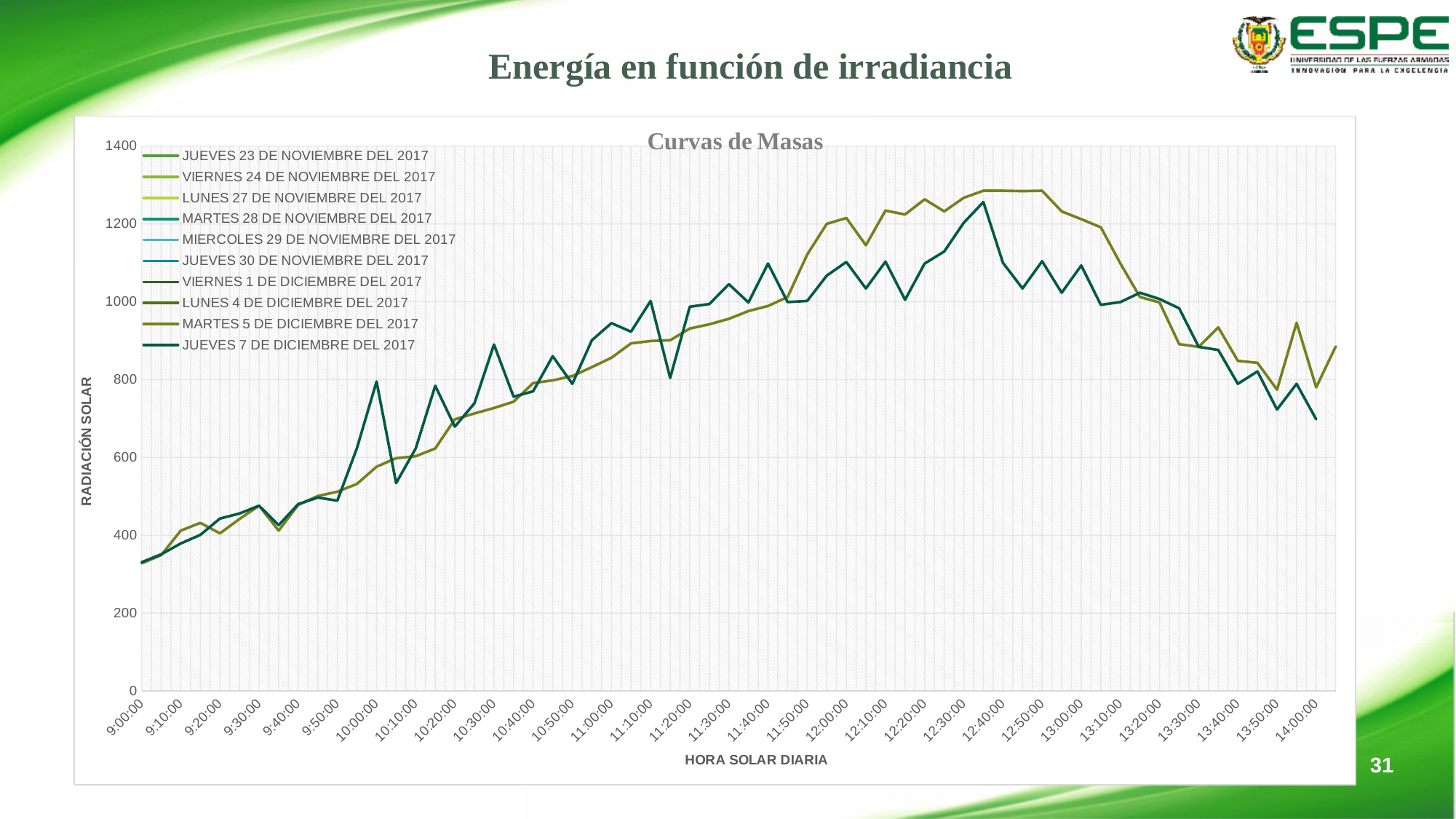

Energía en función de irradiancia

### Chart: Curvas de Masas

| Category | JUEVES 23 DE NOVIEMBRE DEL 2017 | VIERNES 24 DE NOVIEMBRE DEL 2017 | LUNES 27 DE NOVIEMBRE DEL 2017 | MARTES 28 DE NOVIEMBRE DEL 2017 | MIERCOLES 29 DE NOVIEMBRE DEL 2017 | JUEVES 30 DE NOVIEMBRE DEL 2017 | VIERNES 1 DE DICIEMBRE DEL 2017 | LUNES 4 DE DICIEMBRE DEL 2017 | MARTES 5 DE DICIEMBRE DEL 2017 | JUEVES 7 DE DICIEMBRE DEL 2017 |
|---|---|---|---|---|---|---|---|---|---|---|
| 0.375 | 189.0 | 360.0 | 360.0 | 342.0 | 312.0 | 342.0 | 372.0 | 342.0 | 328.0 | 331.0 |
| 0.37847222222222227 | 198.0 | 367.0 | 367.0 | 402.0 | 321.0 | 402.0 | 401.0 | 331.0 | 349.0 | 351.0 |
| 0.38194444444444497 | 202.0 | 386.0 | 386.0 | 312.0 | 319.0 | 312.0 | 398.0 | 398.0 | 412.0 | 379.0 |
| 0.38541666666666702 | 210.0 | 389.0 | 389.0 | 320.0 | 341.0 | 320.0 | 405.0 | 372.0 | 432.0 | 401.0 |
| 0.38888888888888901 | 204.0 | 321.0 | 395.0 | 342.0 | 332.0 | 342.0 | 415.0 | 405.0 | 405.0 | 443.0 |
| 0.39236111111111099 | 209.0 | 498.0 | 416.0 | 356.0 | 346.0 | 356.0 | 399.0 | 425.0 | 442.0 | 456.0 |
| 0.39583333333333398 | 215.0 | 507.0 | 460.0 | 458.0 | 342.0 | 376.0 | 439.0 | 412.0 | 476.0 | 476.0 |
| 0.39930555555555602 | 217.0 | 521.0 | 485.0 | 456.0 | 352.0 | 391.0 | 512.0 | 435.0 | 412.0 | 426.0 |
| 0.40277777777777801 | 219.0 | 531.0 | 553.0 | 534.0 | 376.0 | 404.0 | 532.0 | 456.0 | 478.0 | 480.0 |
| 0.40625 | 232.0 | 312.0 | 580.0 | 595.0 | 391.0 | 409.0 | 498.0 | 479.0 | 501.0 | 497.0 |
| 0.40972222222222299 | 225.0 | 279.0 | 565.0 | 576.0 | 401.0 | 462.0 | 521.0 | 491.0 | 512.0 | 489.0 |
| 0.41319444444444497 | 229.0 | 289.0 | 698.0 | 633.0 | 409.0 | 475.0 | 584.0 | 501.0 | 532.0 | 624.0 |
| 0.41666666666666702 | 237.0 | 380.0 | 685.0 | 708.0 | 378.0 | 486.0 | 576.0 | 476.0 | 576.0 | 795.0 |
| 0.42013888888889001 | 240.0 | 386.0 | 731.0 | 682.0 | 398.0 | 521.0 | 592.0 | 512.0 | 598.0 | 534.0 |
| 0.42361111111111199 | 250.0 | 529.0 | 728.0 | 744.0 | 405.0 | 533.0 | 601.0 | 535.0 | 603.0 | 623.0 |
| 0.42708333333333398 | 242.0 | 540.0 | 740.0 | 855.0 | 453.0 | 576.0 | 623.0 | 576.0 | 623.0 | 784.0 |
| 0.43055555555555602 | 265.0 | 360.0 | 861.0 | 892.0 | 501.0 | 589.0 | 598.0 | 565.0 | 698.0 | 679.0 |
| 0.43402777777777901 | 275.0 | 264.0 | 940.0 | 932.0 | 498.0 | 631.0 | 572.0 | 589.0 | 713.0 | 739.0 |
| 0.437500000000001 | 282.0 | 241.0 | 1029.0 | 1012.0 | 502.0 | 597.0 | 609.0 | 592.0 | 727.0 | 890.0 |
| 0.44097222222222299 | 293.0 | 346.0 | 1056.0 | 1052.0 | 476.0 | 642.0 | 632.0 | 612.0 | 743.0 | 756.0 |
| 0.44444444444444497 | 295.0 | 376.0 | 905.0 | 1048.0 | 465.0 | 679.0 | 676.0 | 610.0 | 791.0 | 770.0 |
| 0.44791666666666802 | 300.0 | 423.0 | 1029.0 | 1056.0 | 456.0 | 691.0 | 603.0 | 632.0 | 798.0 | 860.0 |
| 0.45138888888889001 | 305.0 | 565.0 | 1027.0 | 1086.0 | 532.0 | 732.0 | 693.0 | 659.0 | 809.0 | 789.0 |
| 0.45486111111111199 | 311.0 | 556.0 | 1054.0 | 1057.0 | 421.0 | 715.0 | 698.0 | 671.0 | 832.0 | 901.0 |
| 0.45833333333333398 | 312.0 | 301.0 | 1041.0 | 834.0 | 545.0 | 745.0 | 723.0 | 698.0 | 856.0 | 945.0 |
| 0.46180555555555702 | 320.0 | 401.0 | 1078.0 | 756.0 | 432.0 | 801.0 | 754.0 | 701.0 | 893.0 | 923.0 |
| 0.46527777777777901 | 325.0 | 411.0 | 997.0 | 1128.0 | 440.0 | 939.0 | 798.0 | 732.0 | 899.0 | 1002.0 |
| 0.468750000000001 | 331.0 | 539.0 | 1014.0 | 1105.0 | 412.0 | 976.0 | 823.0 | 798.0 | 901.0 | 804.0 |
| 0.47222222222222299 | 342.0 | 535.0 | 1087.0 | 621.0 | 378.0 | 1010.0 | 867.0 | 805.0 | 931.0 | 987.0 |
| 0.47569444444444597 | 349.0 | 400.0 | 997.0 | 932.0 | 389.0 | 1001.0 | 895.0 | 815.0 | 942.0 | 994.0 |
| 0.47916666666666802 | 355.0 | 316.0 | 1003.0 | 834.0 | 345.0 | 989.0 | 905.0 | 798.0 | 956.0 | 1045.0 |
| 0.48263888888889001 | 345.0 | 348.0 | 1022.0 | 1121.0 | 312.0 | 1009.0 | 985.0 | 832.0 | 976.0 | 998.0 |
| 0.48611111111111199 | 315.0 | 298.0 | 1060.0 | 1039.0 | 365.0 | 1098.0 | 1051.0 | 856.0 | 989.0 | 1098.0 |
| 0.48958333333333498 | 317.0 | 340.0 | 1062.0 | 709.0 | 322.0 | 1023.0 | 1045.0 | 901.0 | 1012.0 | 999.0 |
| 0.49305555555555702 | 362.0 | 279.0 | 987.0 | 410.0 | 328.0 | 1021.0 | 1012.0 | 932.0 | 1121.0 | 1002.0 |
| 0.49652777777777901 | 364.0 | 280.0 | 1019.0 | 434.0 | 329.0 | 998.0 | 1032.0 | 956.0 | 1200.0 | 1067.0 |
| 0.500000000000002 | 335.0 | 261.0 | 913.0 | 522.0 | 350.0 | 989.0 | 1078.0 | 939.0 | 1215.0 | 1102.0 |
| 0.50347222222222399 | 360.0 | 377.0 | 864.0 | 489.0 | 352.0 | 1078.0 | 1012.0 | 982.0 | 1145.0 | 1034.0 |
| 0.50694444444444597 | 377.0 | 308.0 | 990.0 | 728.0 | 341.0 | 1001.0 | 1044.0 | 976.0 | 1234.0 | 1103.0 |
| 0.51041666666666796 | 442.0 | 300.0 | 1014.0 | 632.0 | 302.0 | 1028.0 | 1065.0 | 999.0 | 1224.0 | 1005.0 |
| 0.51388888888889095 | 404.0 | 290.0 | 1005.0 | 847.0 | 309.0 | 995.0 | 1027.0 | 1022.0 | 1263.0 | 1098.0 |
| 0.51736111111111305 | 395.0 | 452.0 | 1010.0 | 869.0 | 323.0 | 989.0 | 1034.0 | 1045.0 | 1232.0 | 1129.0 |
| 0.52083333333333504 | 417.0 | 475.0 | 1028.0 | 746.0 | 309.0 | 1003.0 | 1078.0 | 1097.0 | 1267.0 | 1203.0 |
| 0.52430555555555702 | 455.0 | 356.0 | 936.0 | 639.0 | 301.0 | 1023.0 | 1102.0 | 1023.0 | 1285.0 | 1256.0 |
| 0.52777777777778001 | 426.0 | 378.0 | 897.0 | 685.0 | 325.0 | 1056.0 | 1088.0 | 1084.0 | 1285.0 | 1100.0 |
| 0.531250000000002 | 443.0 | 392.0 | 864.0 | 730.0 | 340.0 | 1023.0 | 1099.0 | 1093.0 | 1284.0 | 1034.0 |
| 0.53472222222222399 | 408.0 | 403.0 | 813.0 | 640.0 | 312.0 | 998.0 | 1022.0 | 1079.0 | 1285.0 | 1104.0 |
| 0.53819444444444597 | 371.0 | 395.0 | 996.0 | 548.0 | 310.0 | 1002.0 | 1016.0 | 1076.0 | 1232.0 | 1023.0 |
| 0.54166666666666896 | 251.0 | 397.0 | 847.0 | 532.0 | 321.0 | 1045.0 | 1002.0 | 1065.0 | 1212.0 | 1093.0 |
| 0.54513888888889095 | 249.0 | 357.0 | 732.0 | 489.0 | 353.0 | 998.0 | 1015.0 | 1053.0 | 1191.0 | 992.0 |
| 0.54861111111111305 | 238.0 | 349.0 | 689.0 | 468.0 | 302.0 | 1007.0 | 998.0 | 956.0 | 1098.0 | 999.0 |
| 0.55208333333333603 | 235.0 | 321.0 | 670.0 | 420.0 | 305.0 | 978.0 | 956.0 | 943.0 | 1012.0 | 1023.0 |
| 0.55555555555555802 | 220.0 | 331.0 | 667.0 | 505.0 | 321.0 | 989.0 | 968.0 | 938.0 | 998.0 | 1007.0 |
| 0.55902777777778001 | 215.0 | 312.0 | 569.0 | 412.0 | 332.0 | 995.0 | 876.0 | 921.0 | 891.0 | 983.0 |
| 0.562500000000002 | 218.0 | 305.0 | 546.0 | 401.0 | 305.0 | 965.0 | 863.0 | 895.0 | 884.0 | 884.0 |
| 0.56597222222222399 | 243.0 | 362.0 | 502.0 | 539.0 | 375.0 | 833.0 | 847.0 | 786.0 | 934.0 | 876.0 |
| 0.56944444444444597 | 231.0 | 381.0 | 489.0 | 514.0 | 349.0 | 867.0 | 906.0 | 849.0 | 848.0 | 789.0 |
| 0.57291666666666796 | 340.0 | 375.0 | 471.0 | 557.0 | 352.0 | 822.0 | 925.0 | 803.0 | 843.0 | 821.0 |
| 0.57638888888888995 | 248.0 | 395.0 | 484.0 | 427.0 | 377.0 | 936.0 | 903.0 | 965.0 | 774.0 | 723.0 |
| 0.57986111111111205 | 347.0 | 395.0 | 482.0 | 444.0 | 336.0 | 917.0 | 874.0 | 896.0 | 946.0 | 789.0 |
| 0.58333333333333404 | 326.0 | 393.0 | 503.0 | 459.0 | 367.0 | 931.0 | 792.0 | 840.0 | 780.0 | 698.0 |
31